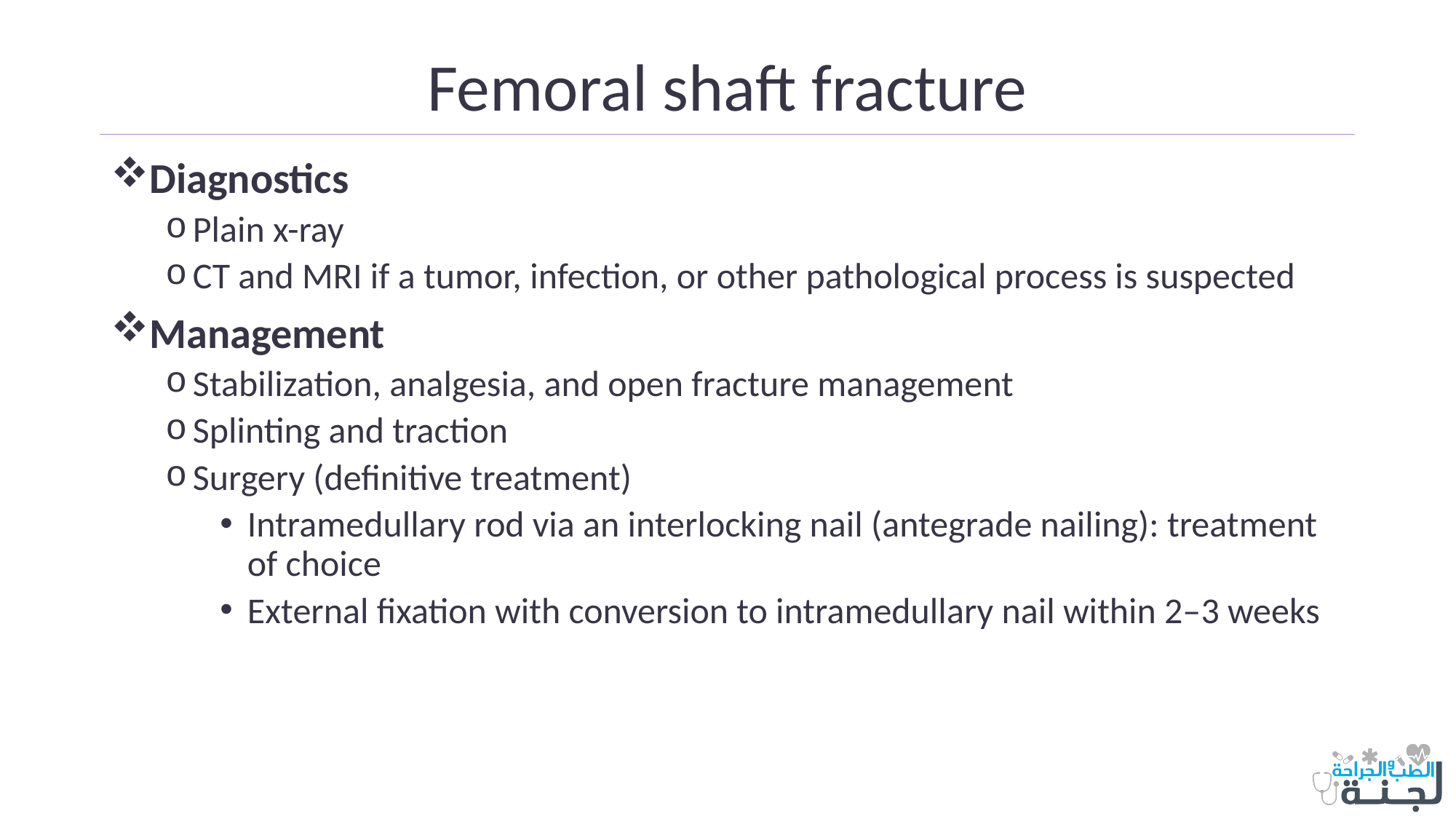

# Femoral shaft fracture
Diagnostics
Plain x-ray
CT and MRI if a tumor, infection, or other pathological process is suspected
Management
Stabilization, analgesia, and open fracture management
Splinting and traction
Surgery (definitive treatment)
Intramedullary rod via an interlocking nail (antegrade nailing): treatment of choice
External fixation with conversion to intramedullary nail within 2–3 weeks